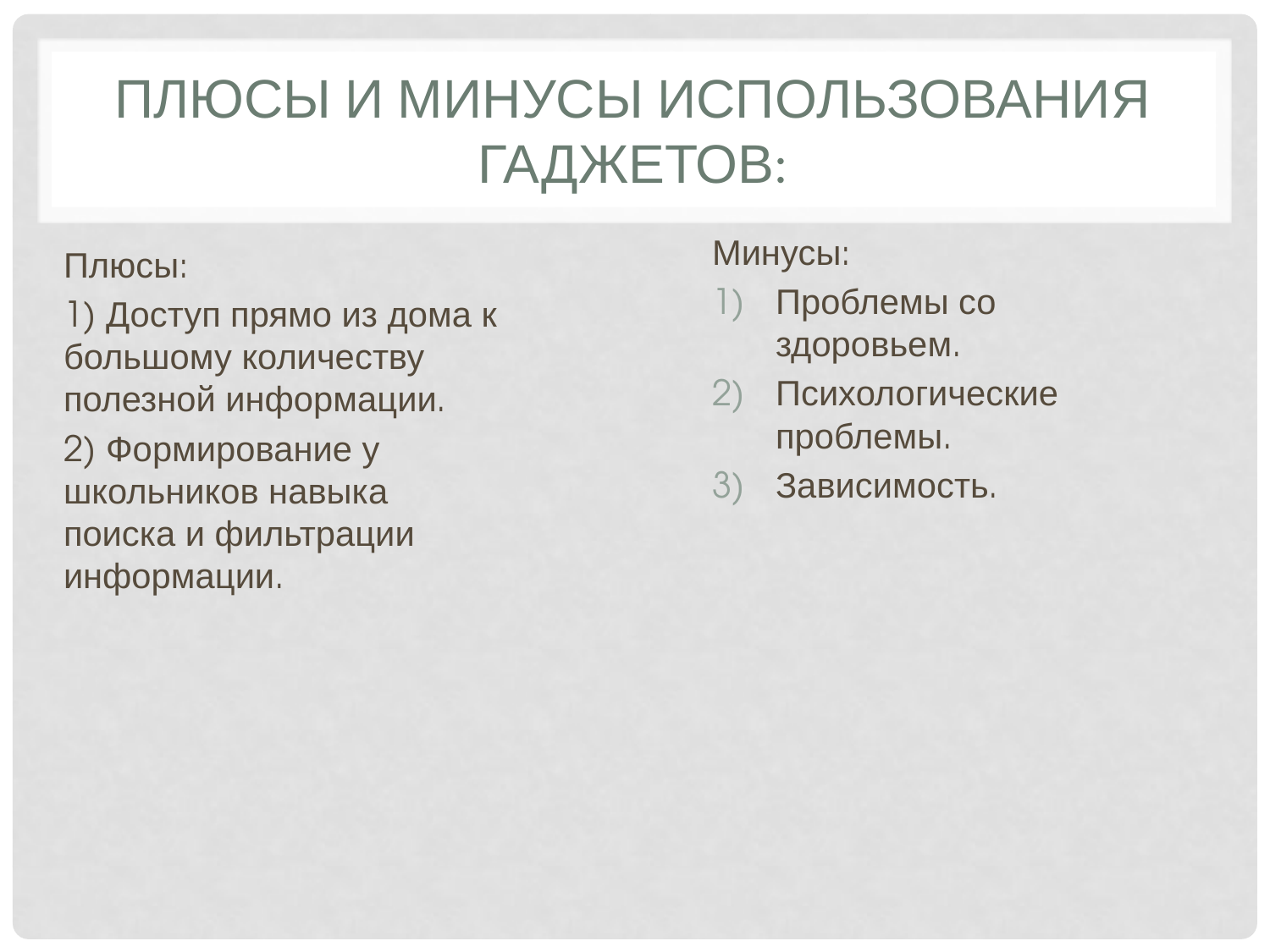

# Плюсы и минусы использования гаджетов:
Минусы:
Проблемы со здоровьем.
Психологические проблемы.
Зависимость.

Плюсы:
1) Доступ прямо из дома к большому количеству полезной информации.
2) Формирование у школьников навыка поиска и фильтрации информации.